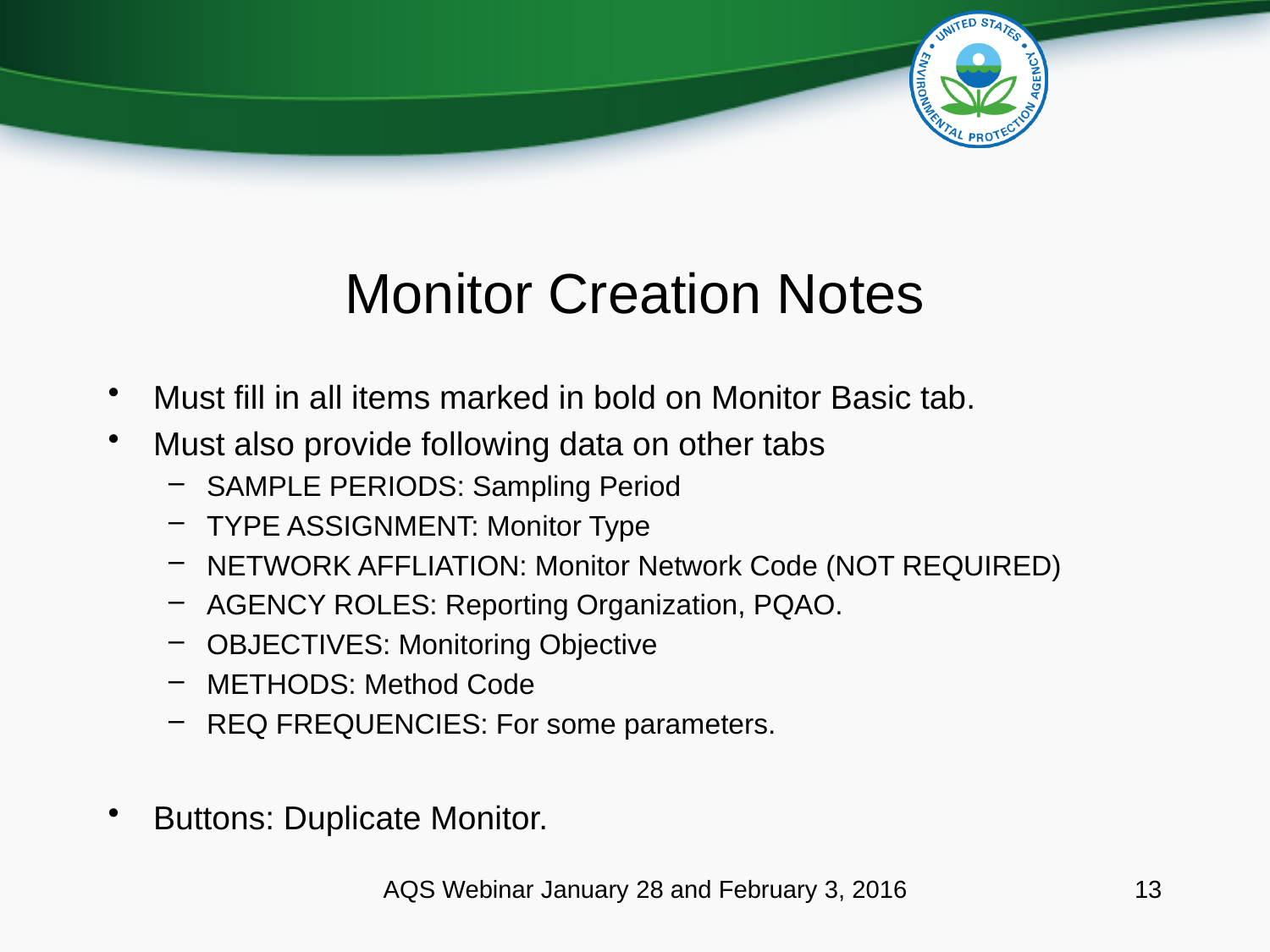

# Monitor Creation Notes
Must fill in all items marked in bold on Monitor Basic tab.
Must also provide following data on other tabs
SAMPLE PERIODS: Sampling Period
TYPE ASSIGNMENT: Monitor Type
NETWORK AFFLIATION: Monitor Network Code (NOT REQUIRED)
AGENCY ROLES: Reporting Organization, PQAO.
OBJECTIVES: Monitoring Objective
METHODS: Method Code
REQ FREQUENCIES: For some parameters.

Buttons: Duplicate Monitor.

AQS Webinar January 28 and February 3, 2016
13